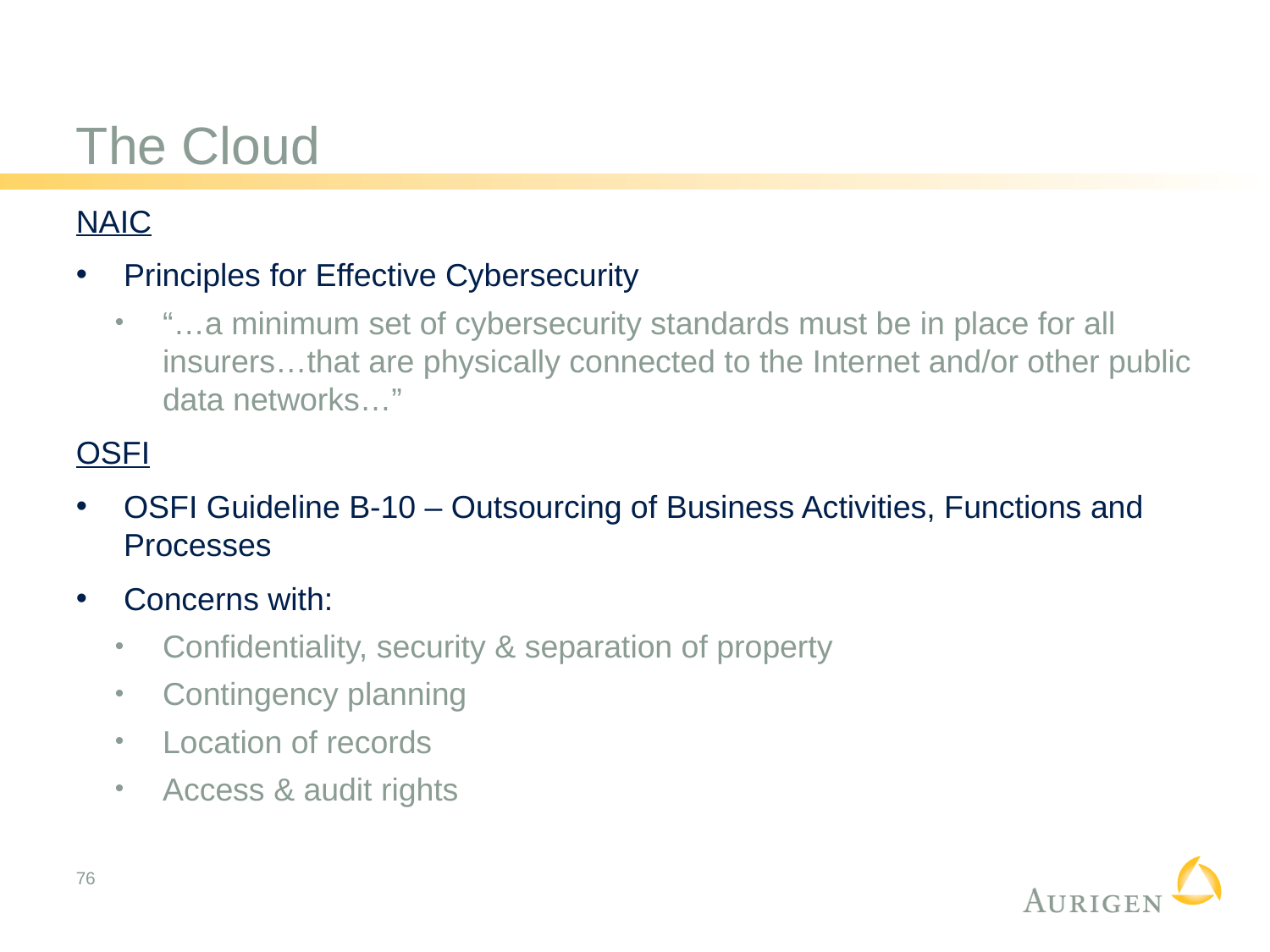

# The Cloud
NAIC
Principles for Effective Cybersecurity
“…a minimum set of cybersecurity standards must be in place for all insurers…that are physically connected to the Internet and/or other public data networks…”
OSFI
OSFI Guideline B-10 – Outsourcing of Business Activities, Functions and Processes
Concerns with:
Confidentiality, security & separation of property
Contingency planning
Location of records
Access & audit rights